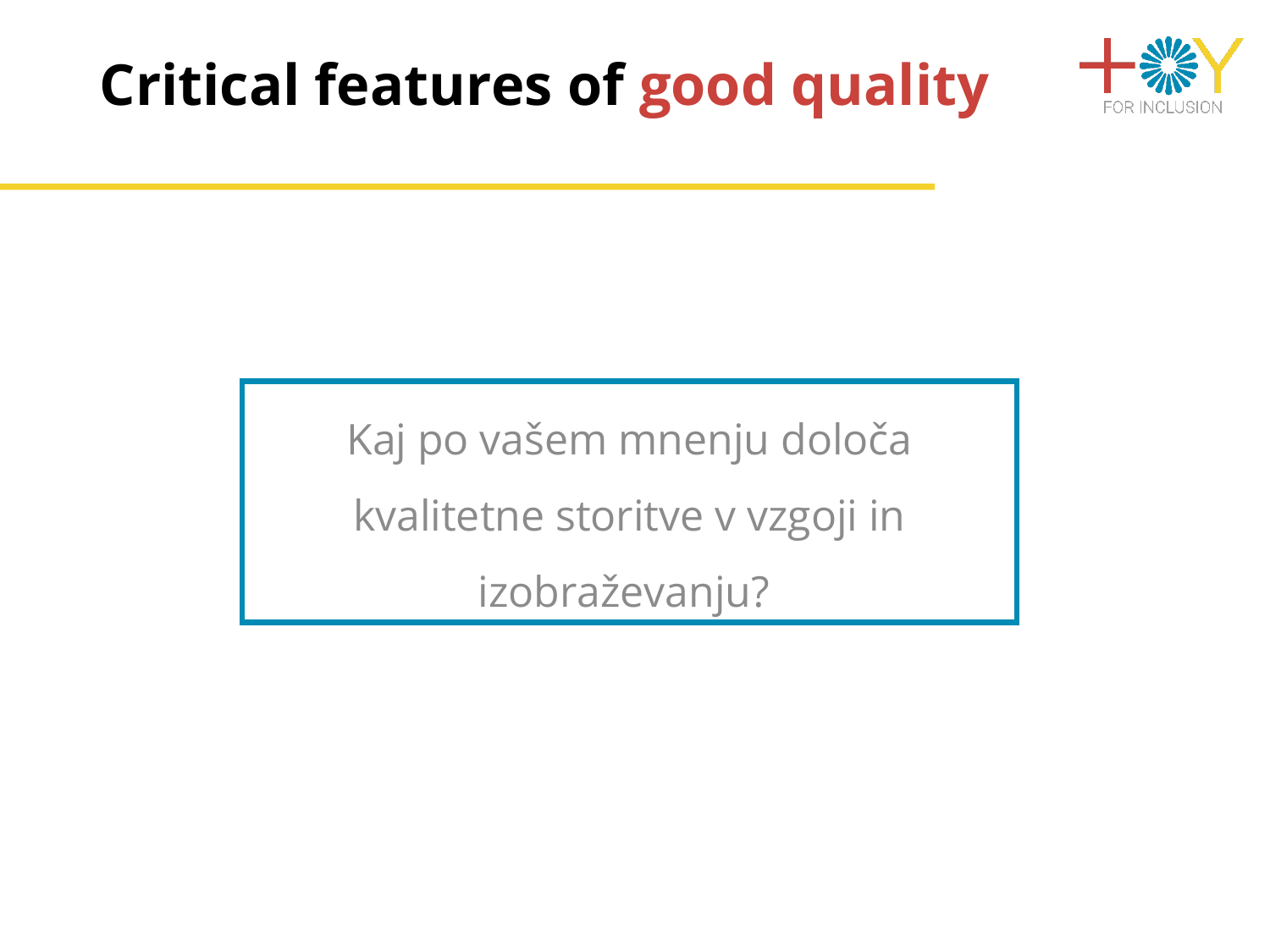

# Critical features of good quality

Kaj po vašem mnenju določa kvalitetne storitve v vzgoji in izobraževanju?